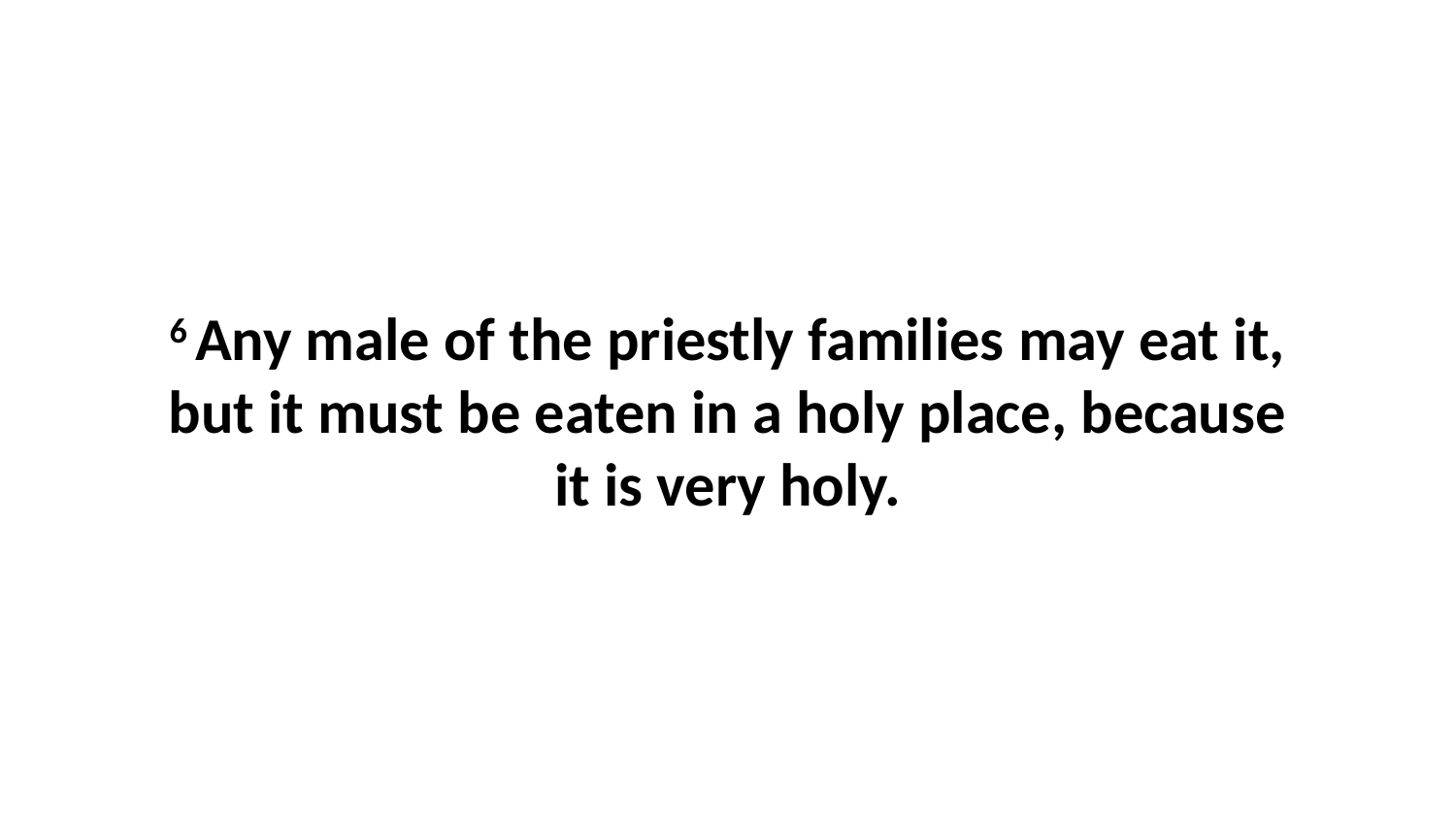

6 Any male of the priestly families may eat it, but it must be eaten in a holy place, because it is very holy.